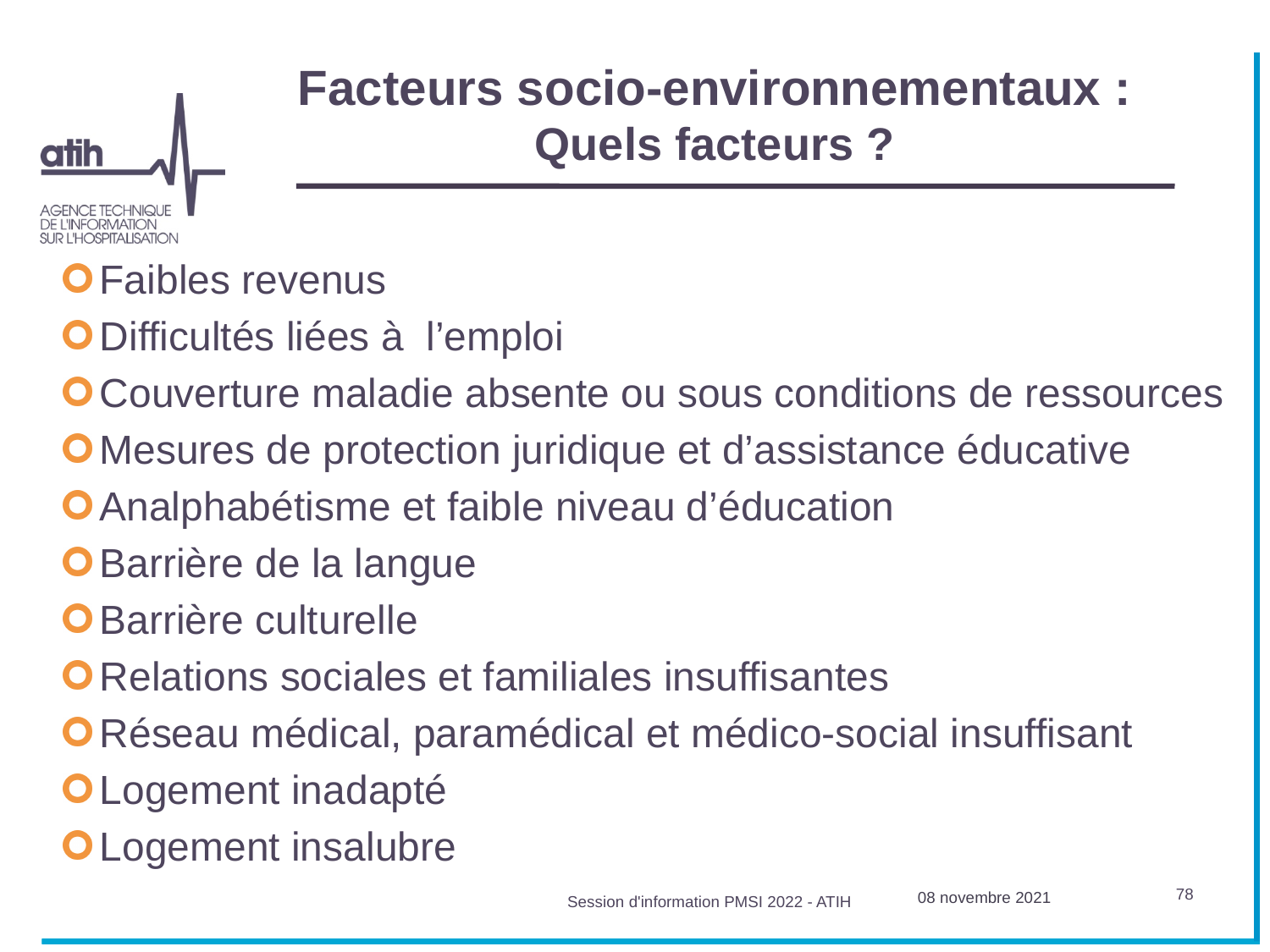

Facteurs socio-environnementaux :
Quels facteurs ?
Faibles revenus
Difficultés liées à  l’emploi
Couverture maladie absente ou sous conditions de ressources
Mesures de protection juridique et d’assistance éducative
Analphabétisme et faible niveau d’éducation
Barrière de la langue
Barrière culturelle
Relations sociales et familiales insuffisantes
Réseau médical, paramédical et médico-social insuffisant
Logement inadapté
Logement insalubre

78
08 novembre 2021
Session d'information PMSI 2022 - ATIH